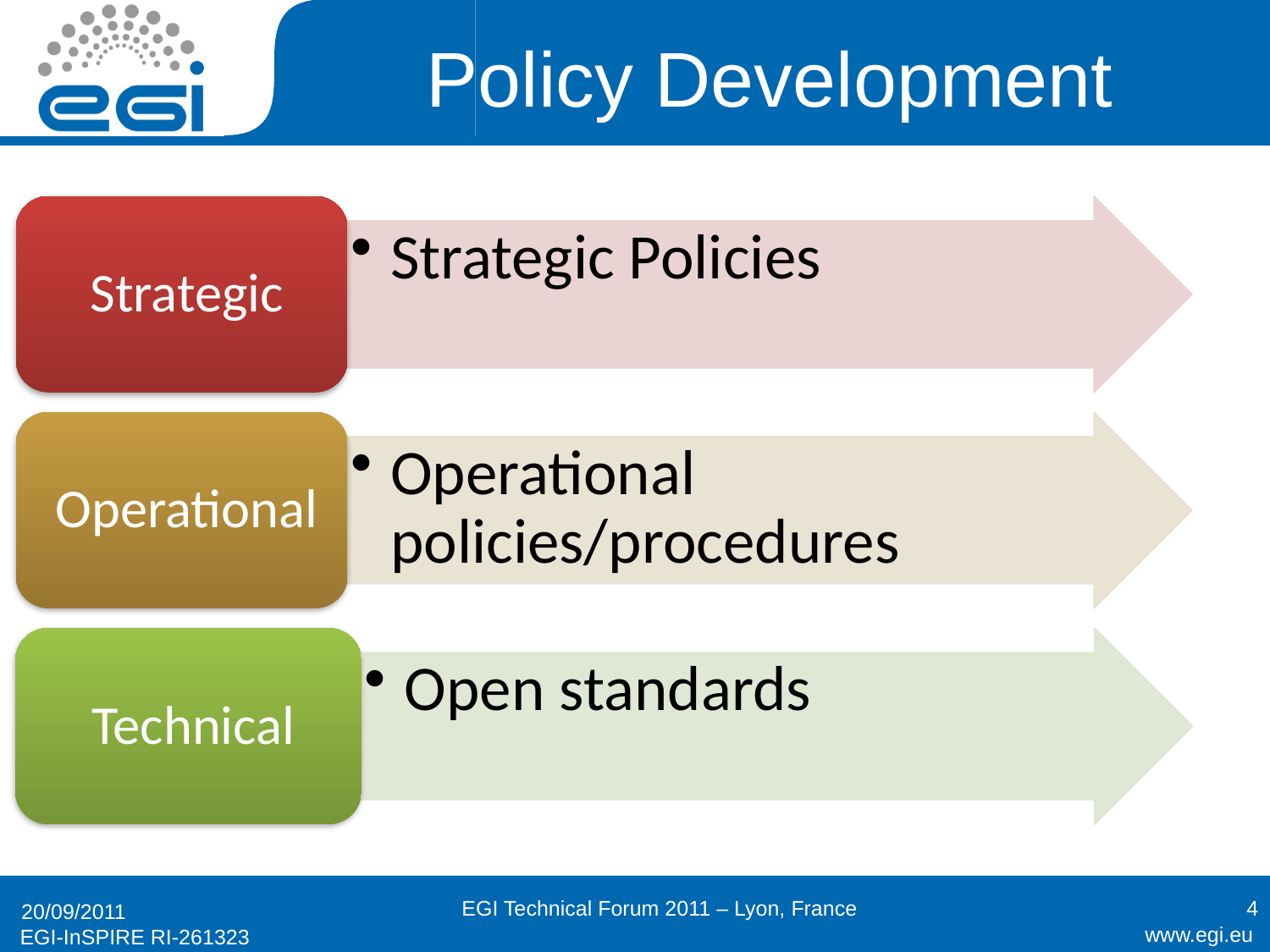

# Policy Development
Strategic Policies
Strategic
Operational policies/procedures
Operational
Open standards
Technical
EGI Technical Forum 2011 – Lyon, France
4
20/09/2011